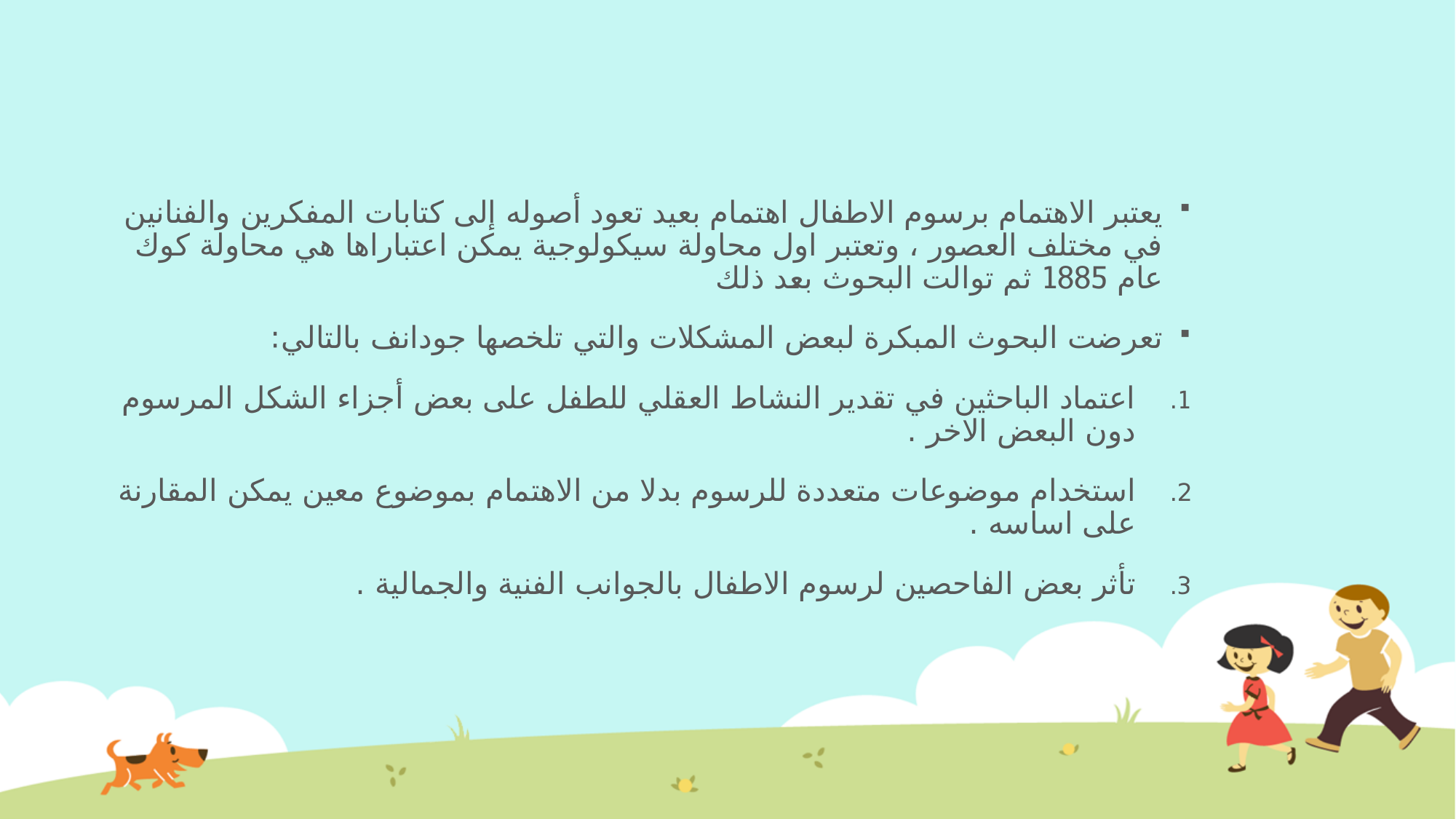

#
يعتبر الاهتمام برسوم الاطفال اهتمام بعيد تعود أصوله إلى كتابات المفكرين والفنانين في مختلف العصور ، وتعتبر اول محاولة سيكولوجية يمكن اعتباراها هي محاولة كوك عام 1885 ثم توالت البحوث بعد ذلك
تعرضت البحوث المبكرة لبعض المشكلات والتي تلخصها جودانف بالتالي:
اعتماد الباحثين في تقدير النشاط العقلي للطفل على بعض أجزاء الشكل المرسوم دون البعض الاخر .
استخدام موضوعات متعددة للرسوم بدلا من الاهتمام بموضوع معين يمكن المقارنة على اساسه .
تأثر بعض الفاحصين لرسوم الاطفال بالجوانب الفنية والجمالية .